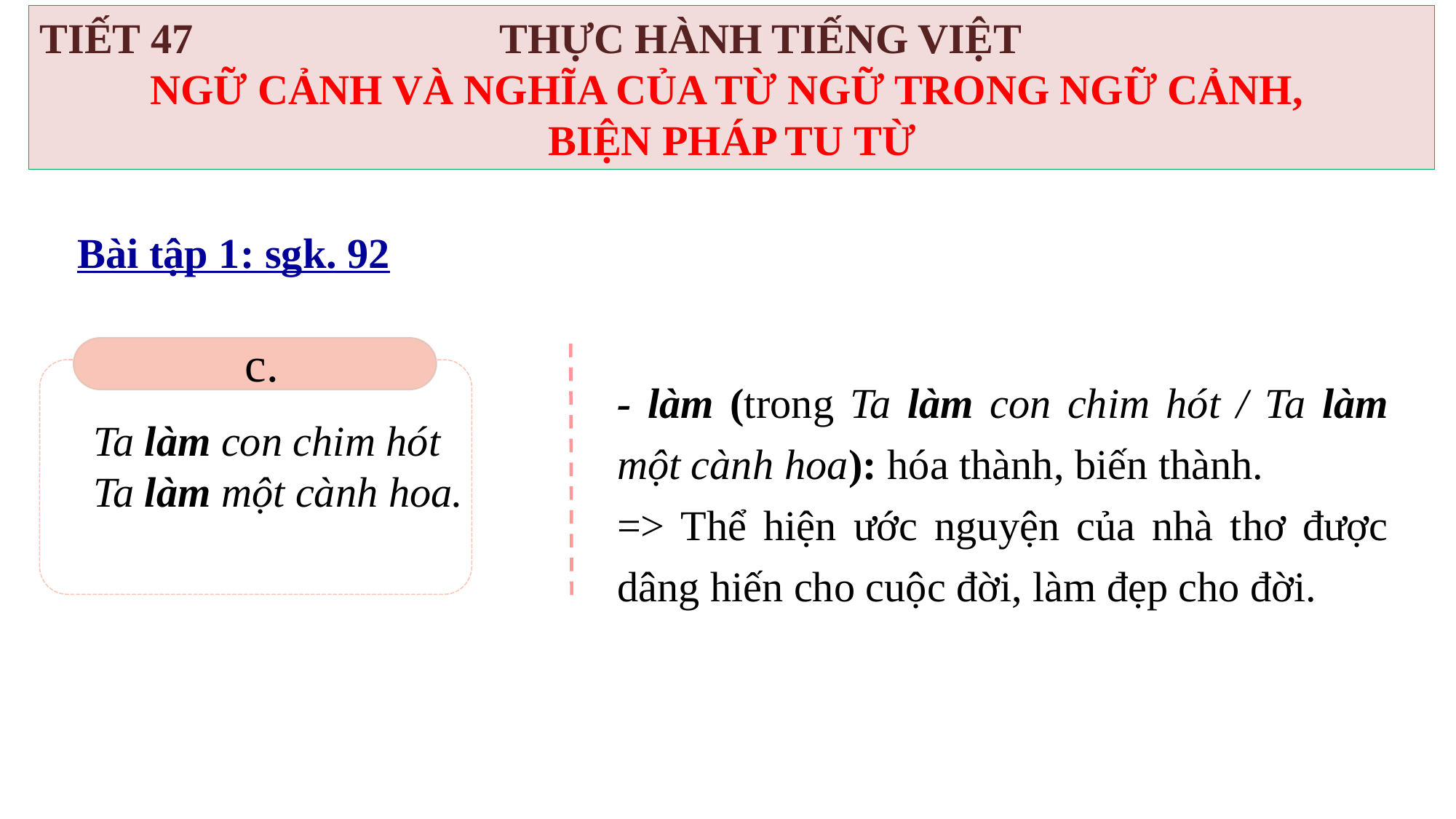

TIẾT 47                             THỰC HÀNH TIẾNG VIỆT
NGỮ CẢNH VÀ NGHĨA CỦA TỪ NGỮ TRONG NGỮ CẢNH,
BIỆN PHÁP TU TỪ

Bài tập 1: sgk. 92

c.

Ta làm con chim hót
Ta làm một cành hoa.
- làm (trong Ta làm con chim hót / Ta làm một cành hoa): hóa thành, biến thành.
=> Thể hiện ước nguyện của nhà thơ được dâng hiến cho cuộc đời, làm đẹp cho đời.